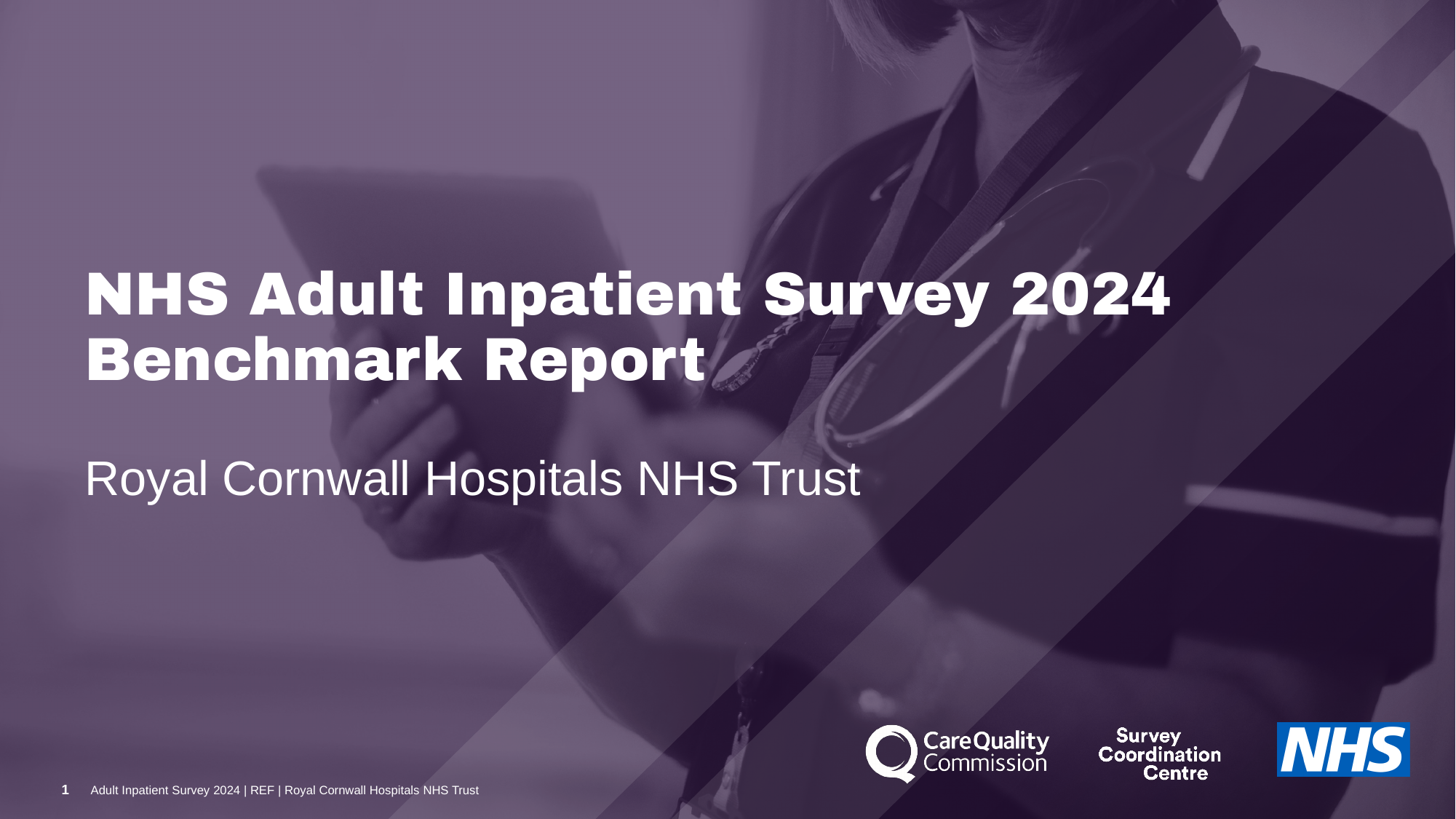

NHS Adult Inpatient Survey 2024
Benchmark Report
# Royal Cornwall Hospitals NHS Trust
1